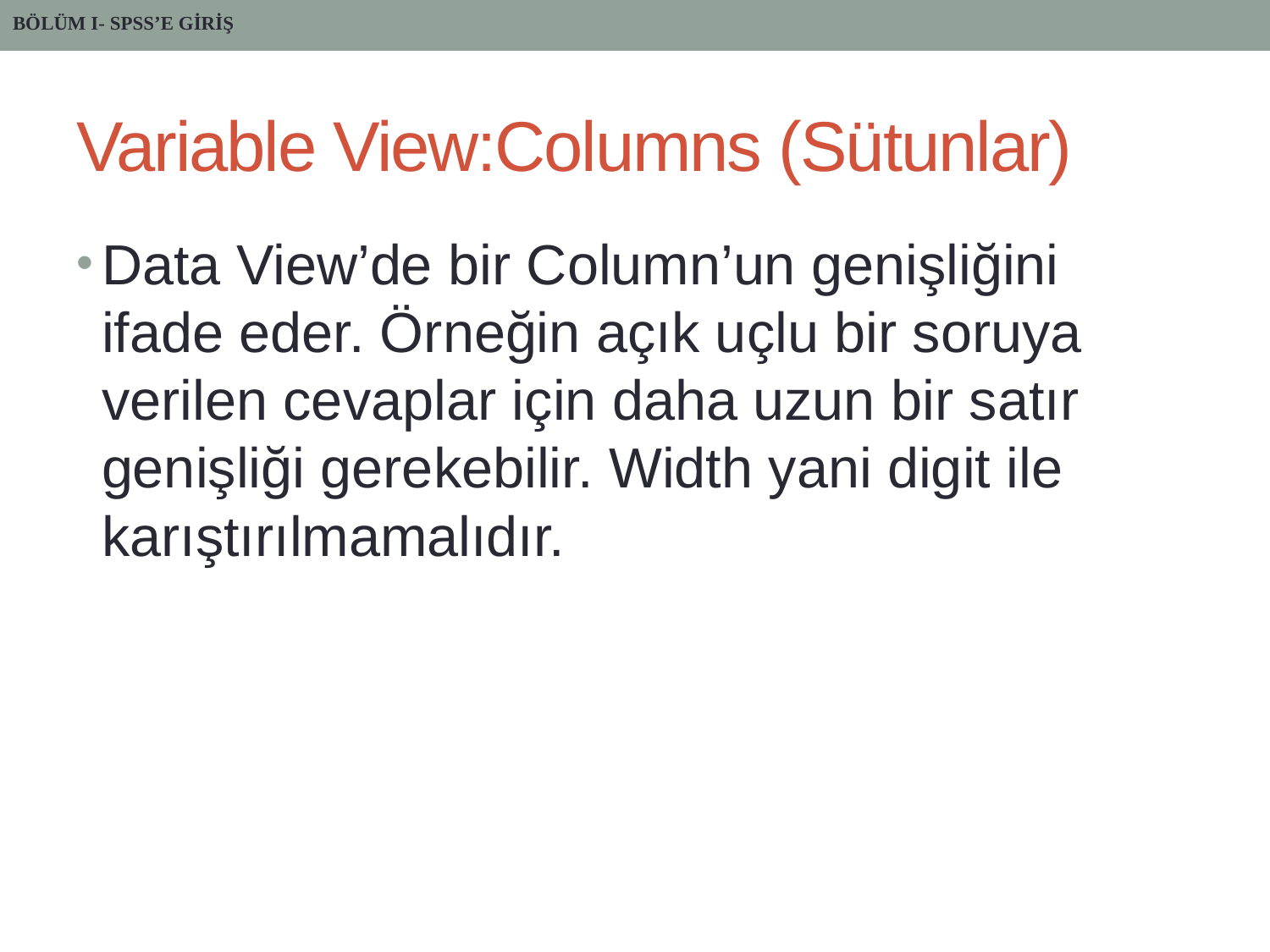

BÖLÜM I- SPSS’E GİRİŞ

# Variable View:Columns (Sütunlar)
Data View’de bir Column’un genişliğini ifade eder. Örneğin açık uçlu bir soruya verilen cevaplar için daha uzun bir satır genişliği gerekebilir. Width yani digit ile karıştırılmamalıdır.